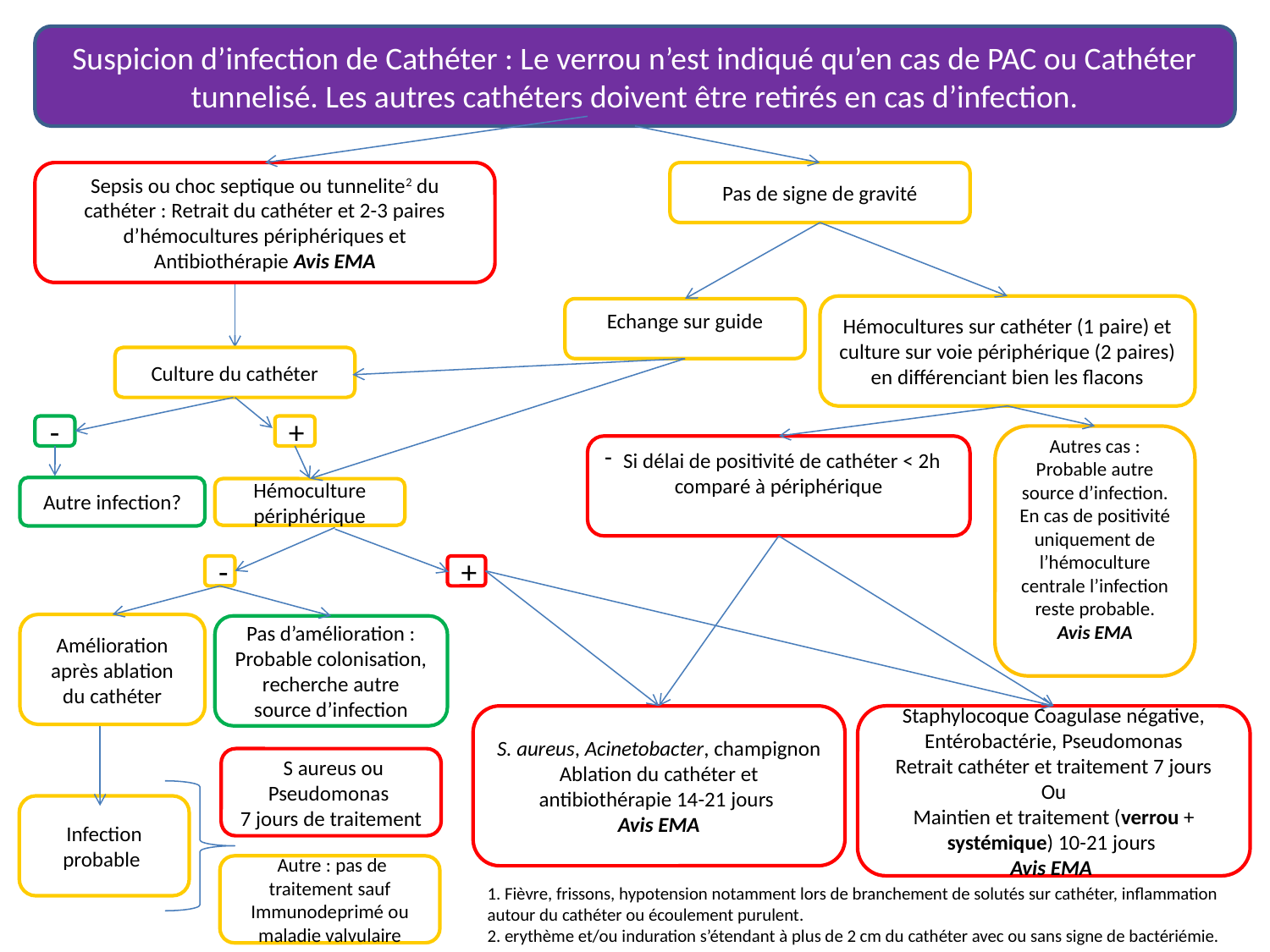

Suspicion d’infection de Cathéter : Le verrou n’est indiqué qu’en cas de PAC ou Cathéter tunnelisé. Les autres cathéters doivent être retirés en cas d’infection.
Sepsis ou choc septique ou tunnelite2 du cathéter : Retrait du cathéter et 2-3 paires d’hémocultures périphériques et Antibiothérapie Avis EMA
Pas de signe de gravité
Hémocultures sur cathéter (1 paire) et culture sur voie périphérique (2 paires) en différenciant bien les flacons
Echange sur guide

Culture du cathéter
-
+
Autres cas : Probable autre source d’infection.
En cas de positivité uniquement de l’hémoculture centrale l’infection reste probable.
Avis EMA
Si délai de positivité de cathéter < 2h comparé à périphérique

Autre infection?
Hémoculture périphérique
-
+
Amélioration après ablation du cathéter
Pas d’amélioration : Probable colonisation, recherche autre source d’infection
S. aureus, Acinetobacter, champignon
Ablation du cathéter et antibiothérapie 14-21 jours
Avis EMA
Staphylocoque Coagulase négative, Entérobactérie, Pseudomonas
Retrait cathéter et traitement 7 jours
Ou
Maintien et traitement (verrou + systémique) 10-21 jours
Avis EMA
 S aureus ou Pseudomonas
7 jours de traitement

Infection probable
 Autre : pas de traitement sauf Immunodeprimé ou maladie valvulaire
1. Fièvre, frissons, hypotension notamment lors de branchement de solutés sur cathéter, inflammation autour du cathéter ou écoulement purulent.
2. erythème et/ou induration s’étendant à plus de 2 cm du cathéter avec ou sans signe de bactériémie.